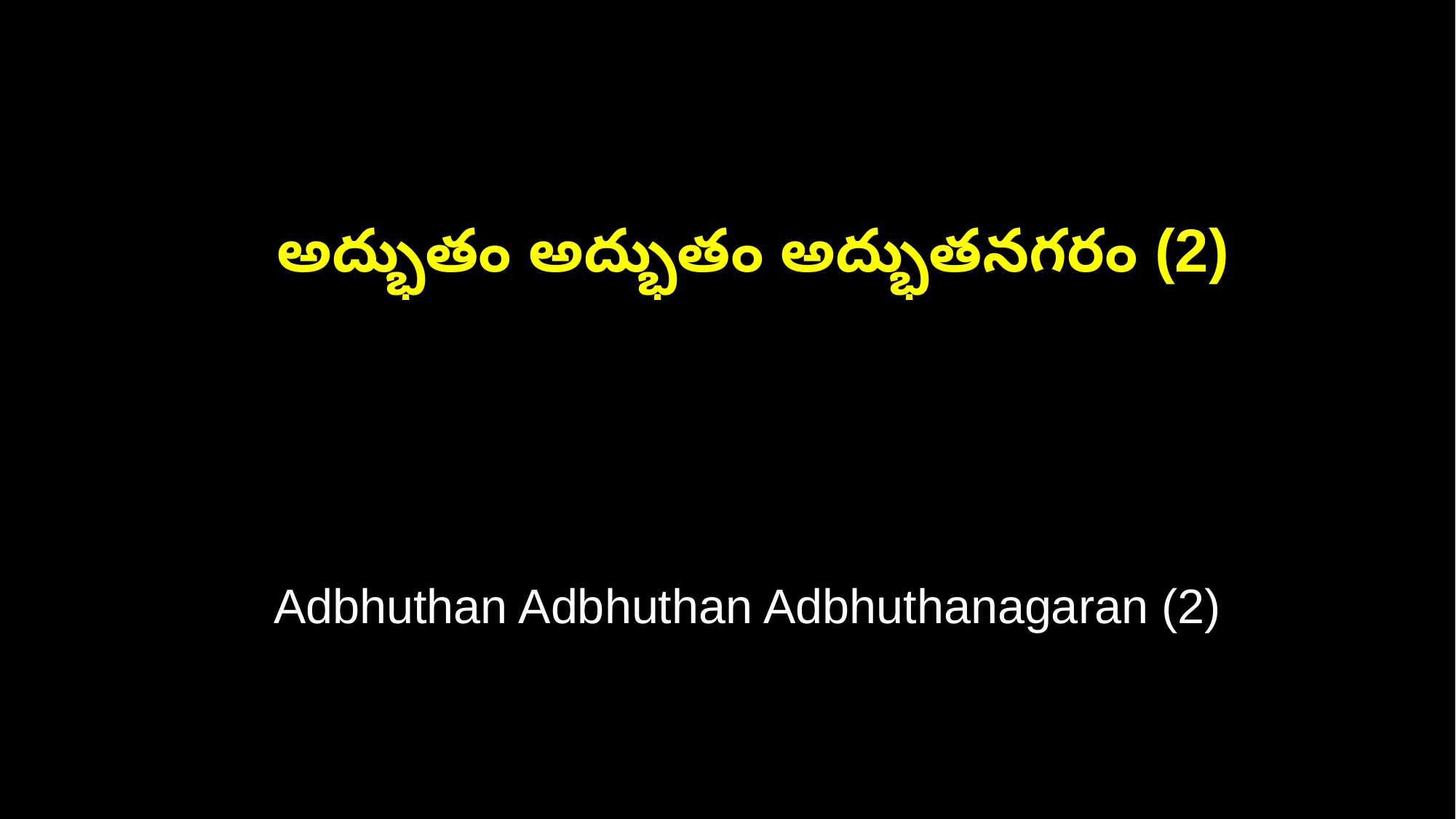

అద్భుతం అద్భుతం అద్భుతనగరం (2)
   Adbhuthan Adbhuthan Adbhuthanagaran (2)